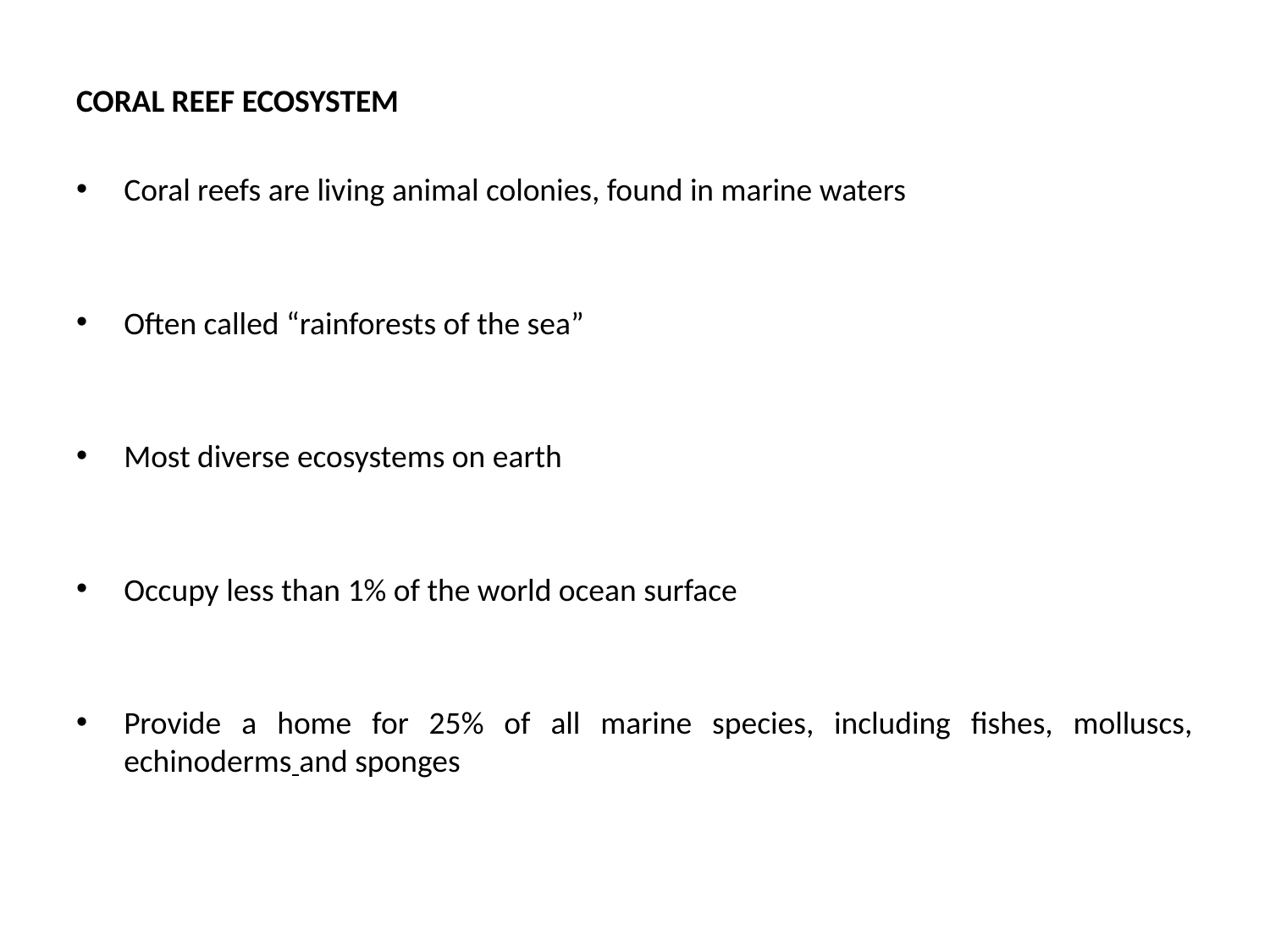

CORAL REEF ECOSYSTEM

Coral reefs are living animal colonies, found in marine waters

Often called “rainforests of the sea”

Most diverse ecosystems on earth

Occupy less than 1% of the world ocean surface

Provide a home for 25% of all marine species, including fishes, molluscs, echinoderms and sponges